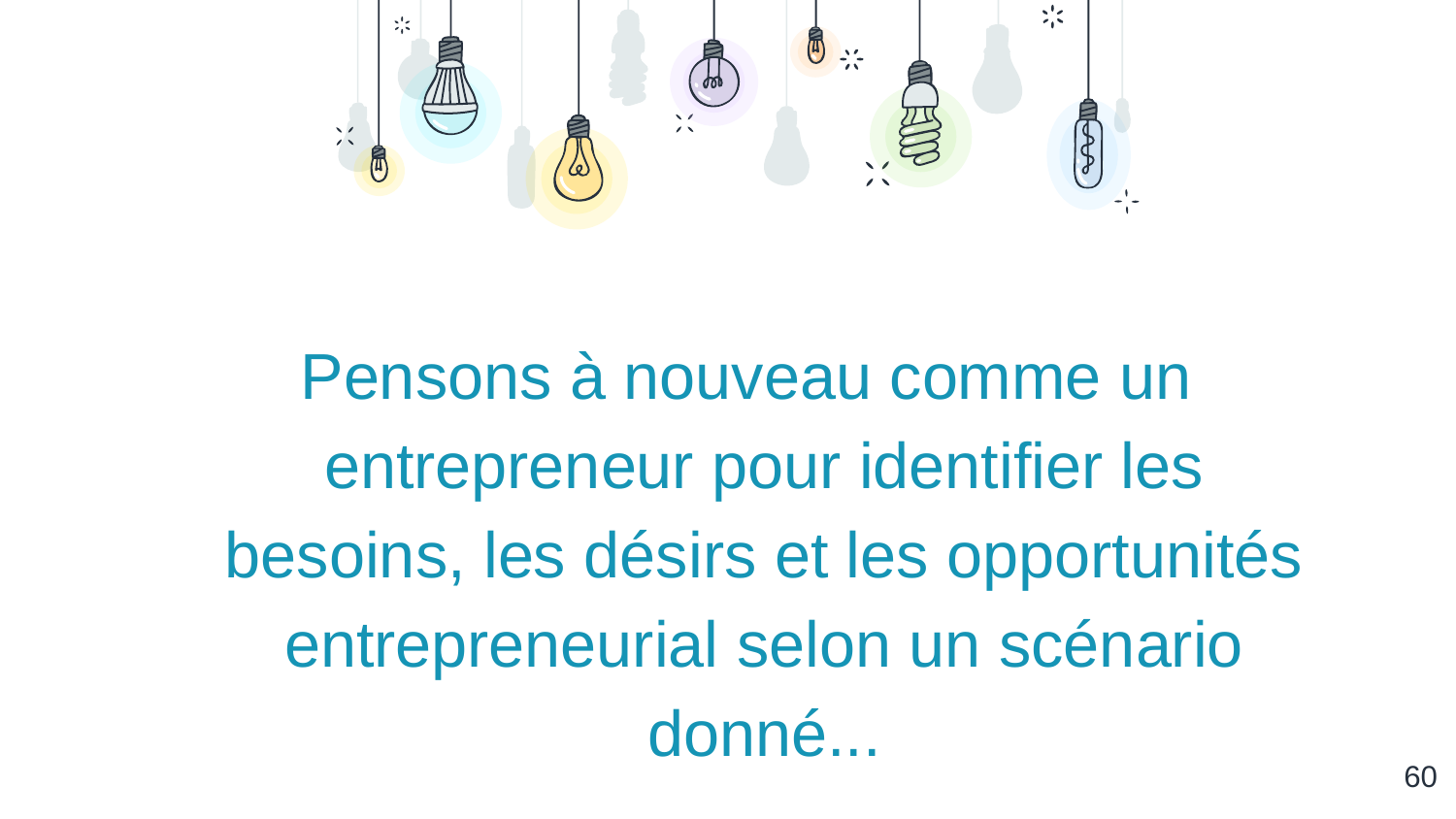

Pensons à nouveau comme un entrepreneur pour identifier les besoins, les désirs et les opportunités entrepreneurial selon un scénario donné...
60